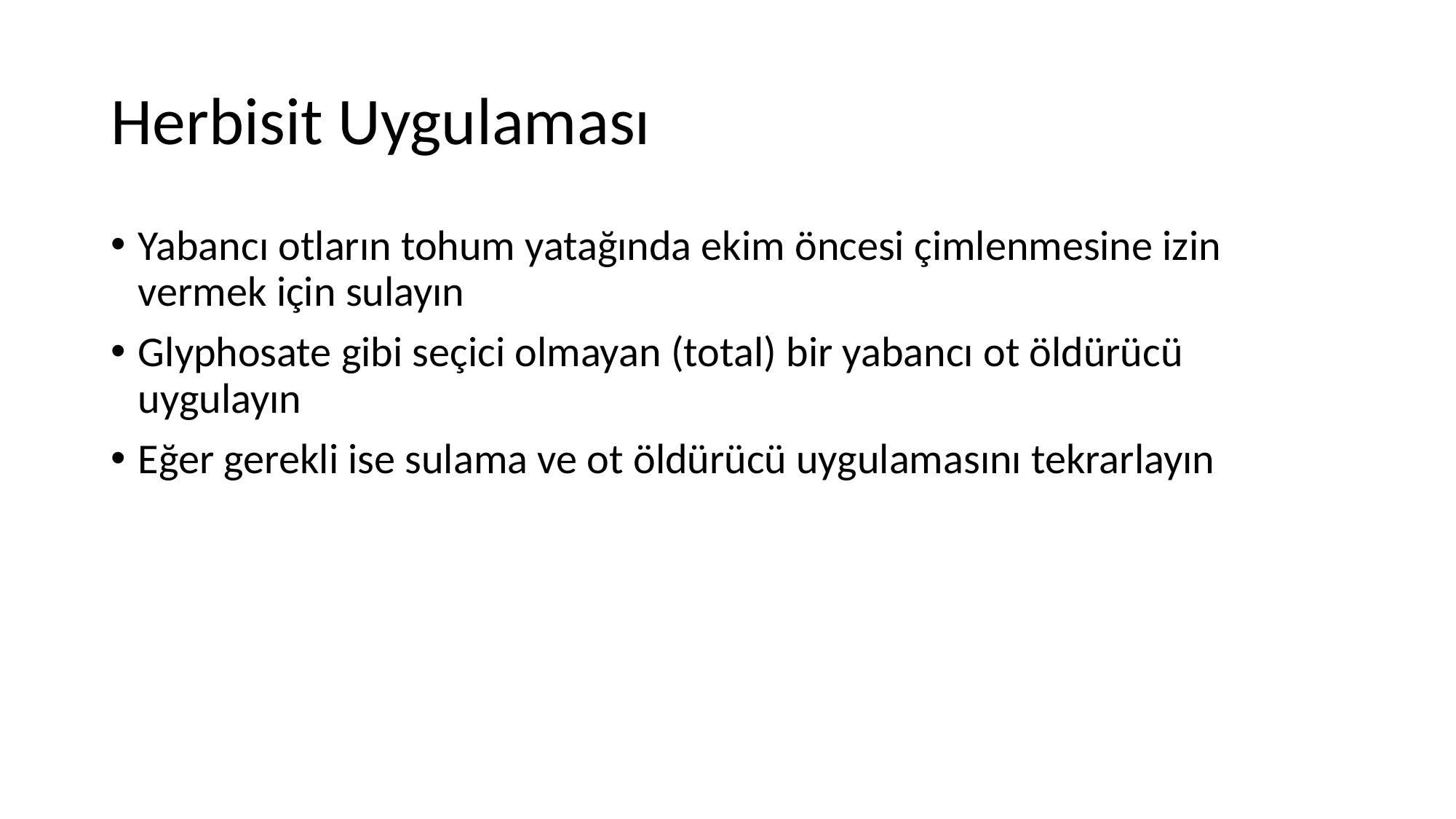

# Herbisit Uygulaması
Yabancı otların tohum yatağında ekim öncesi çimlenmesine izin vermek için sulayın
Glyphosate gibi seçici olmayan (total) bir yabancı ot öldürücü uygulayın
Eğer gerekli ise sulama ve ot öldürücü uygulamasını tekrarlayın